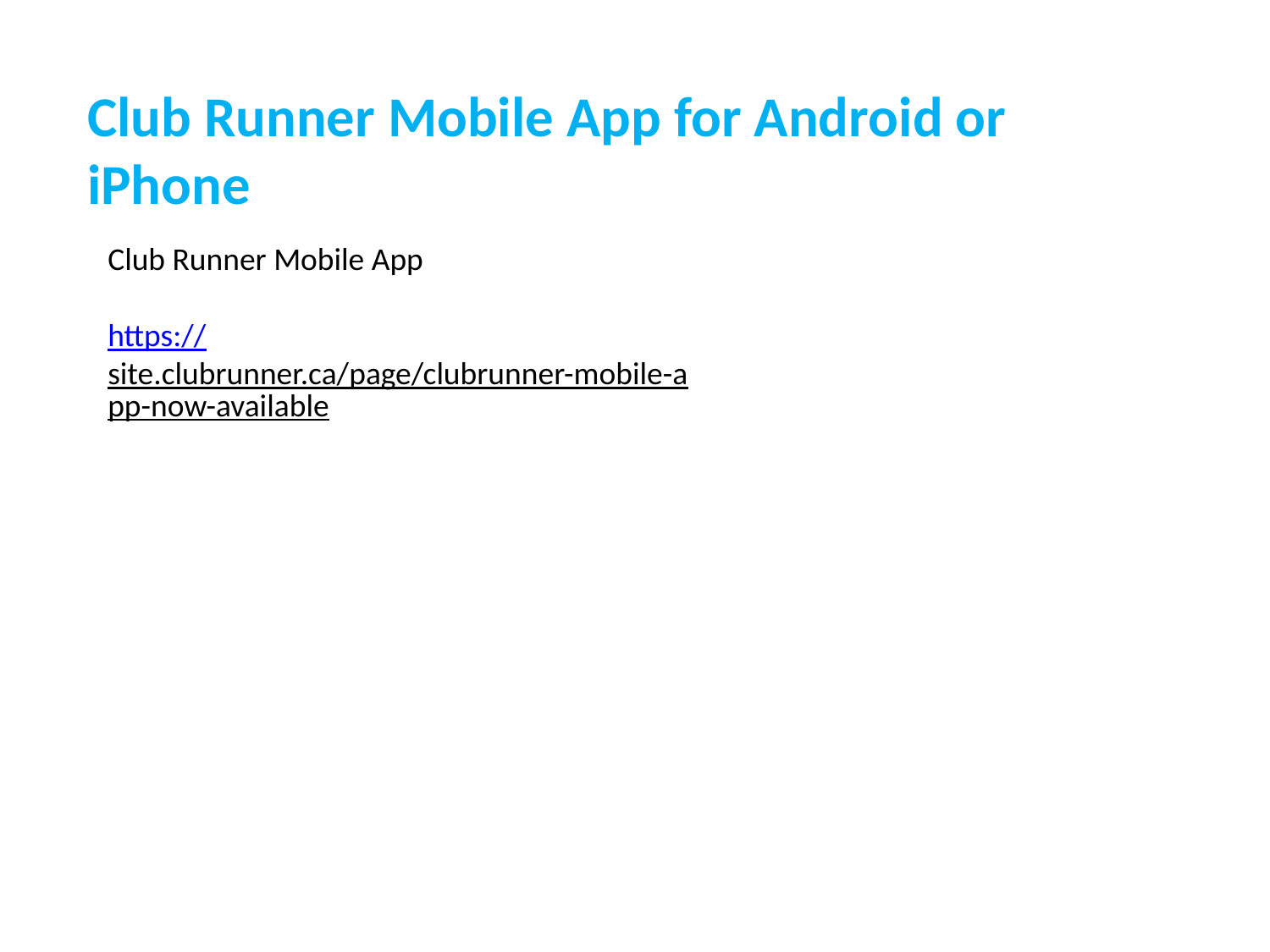

#
Club Runner Mobile App for Android or iPhone
Club Runner Mobile App

https://site.clubrunner.ca/page/clubrunner-mobile-app-now-available

1-877-4MY-CLUB